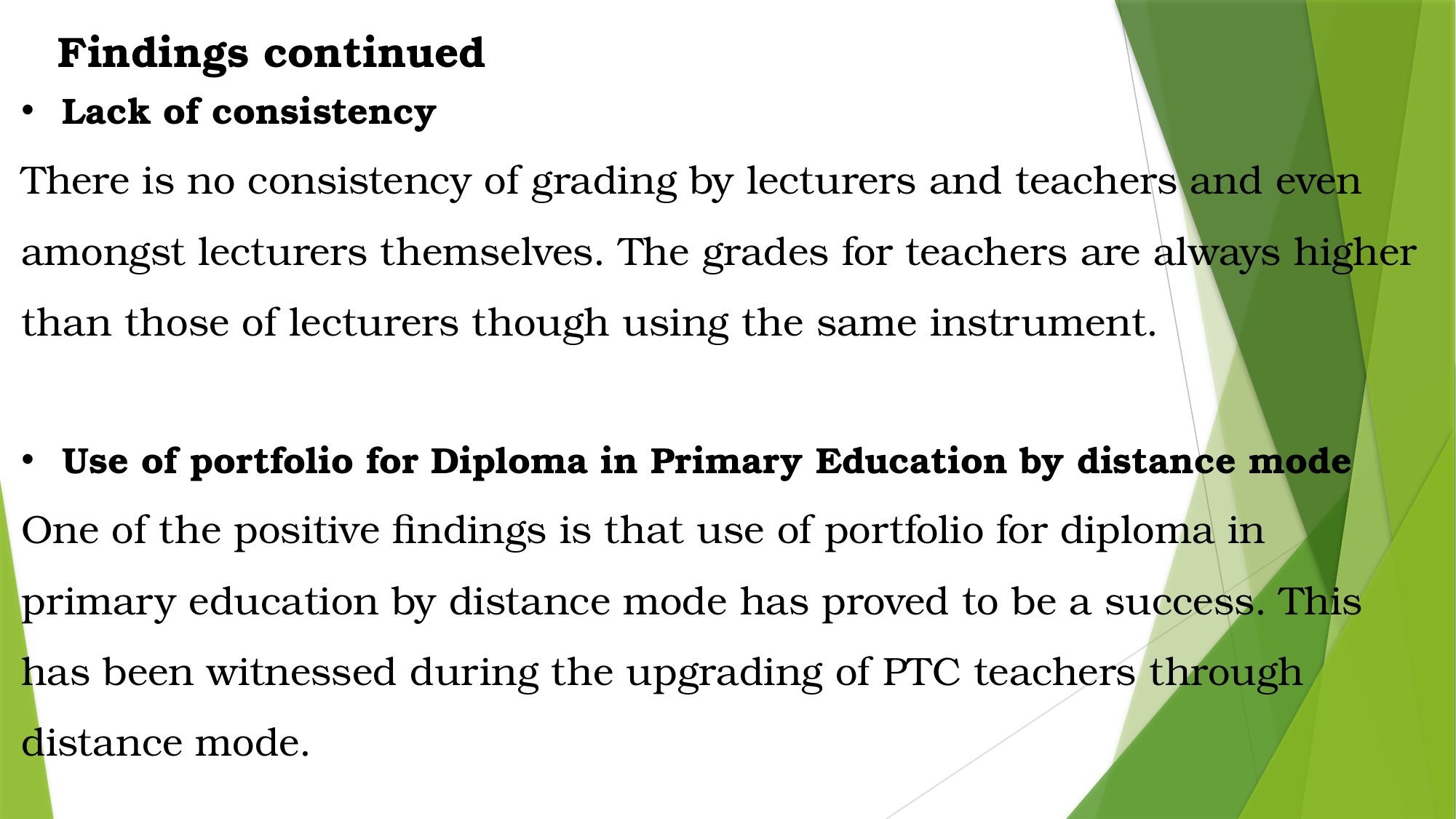

Findings continued
Lack of consistency
There is no consistency of grading by lecturers and teachers and even amongst lecturers themselves. The grades for teachers are always higher than those of lecturers though using the same instrument.

Use of portfolio for Diploma in Primary Education by distance mode
One of the positive findings is that use of portfolio for diploma in primary education by distance mode has proved to be a success. This has been witnessed during the upgrading of PTC teachers through distance mode.